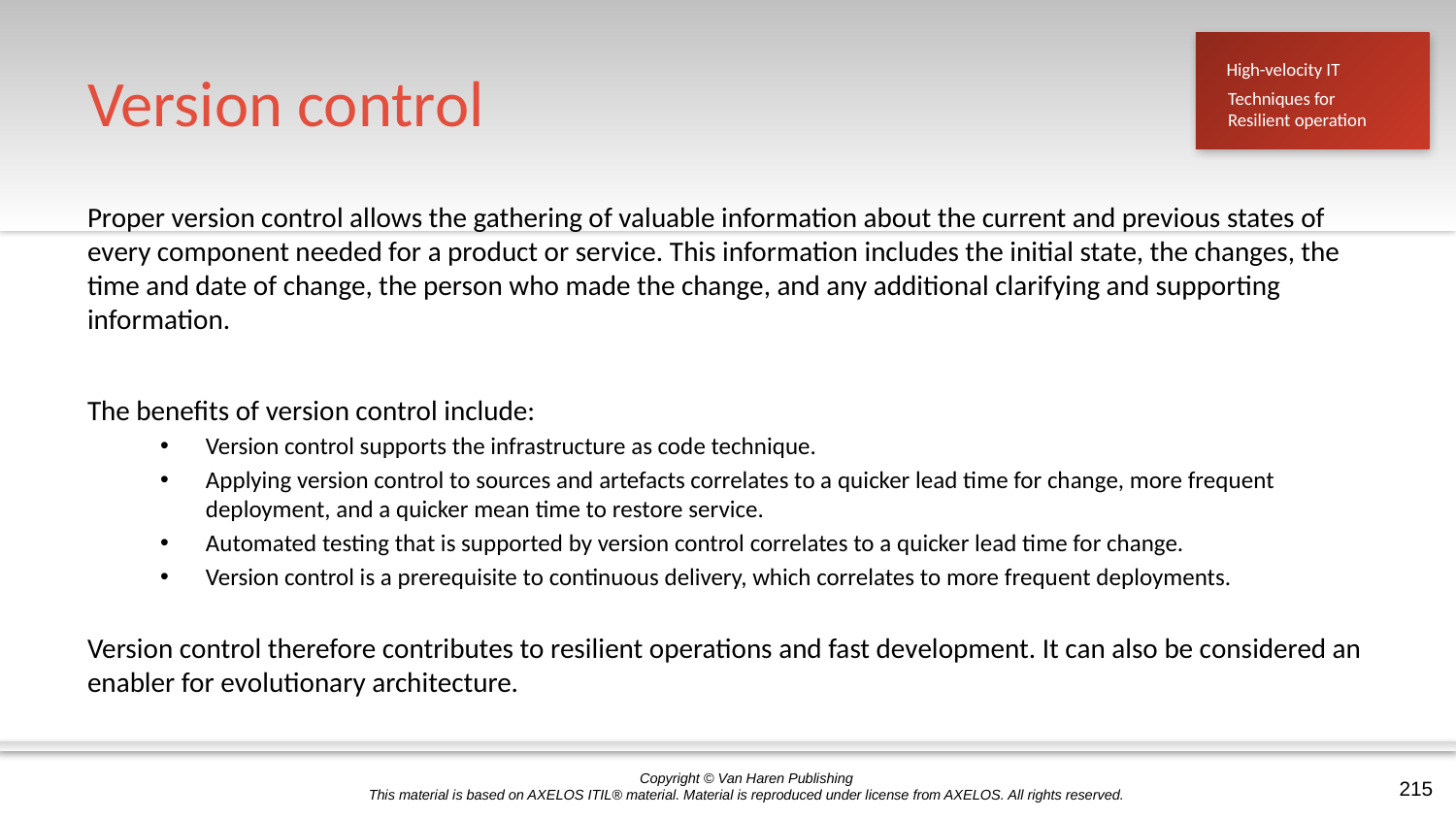

# Version control
High-velocity IT
Techniques for
Resilient operation
Proper version control allows the gathering of valuable information about the current and previous states of every component needed for a product or service. This information includes the initial state, the changes, the time and date of change, the person who made the change, and any additional clarifying and supporting information.

The benefits of version control include:
Version control supports the infrastructure as code technique.
Applying version control to sources and artefacts correlates to a quicker lead time for change, more frequent deployment, and a quicker mean time to restore service.
Automated testing that is supported by version control correlates to a quicker lead time for change.
Version control is a prerequisite to continuous delivery, which correlates to more frequent deployments.

Version control therefore contributes to resilient operations and fast development. It can also be considered an enabler for evolutionary architecture.